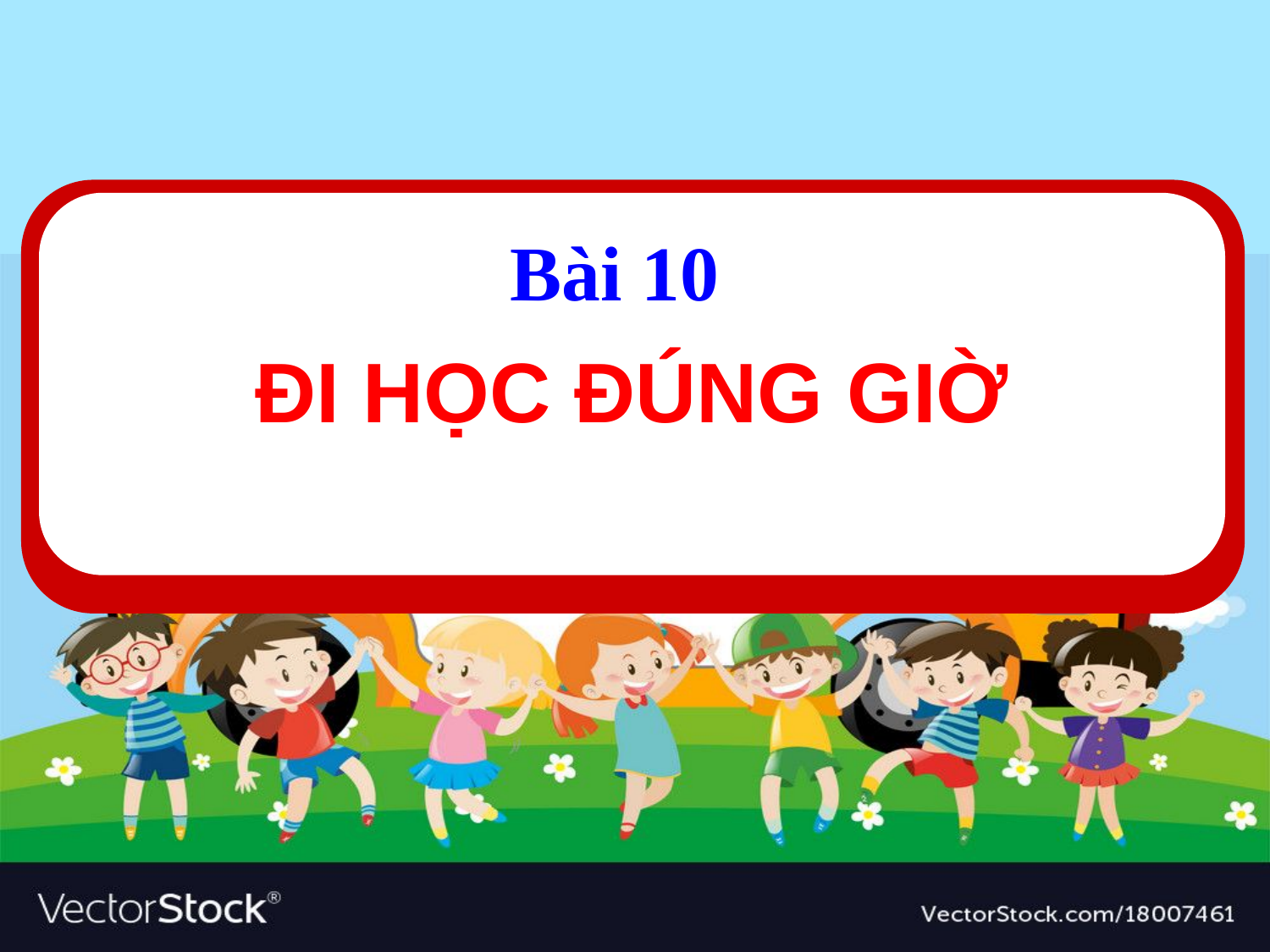

Bài 10
#
ĐI HỌC ĐÚNG GIỜ